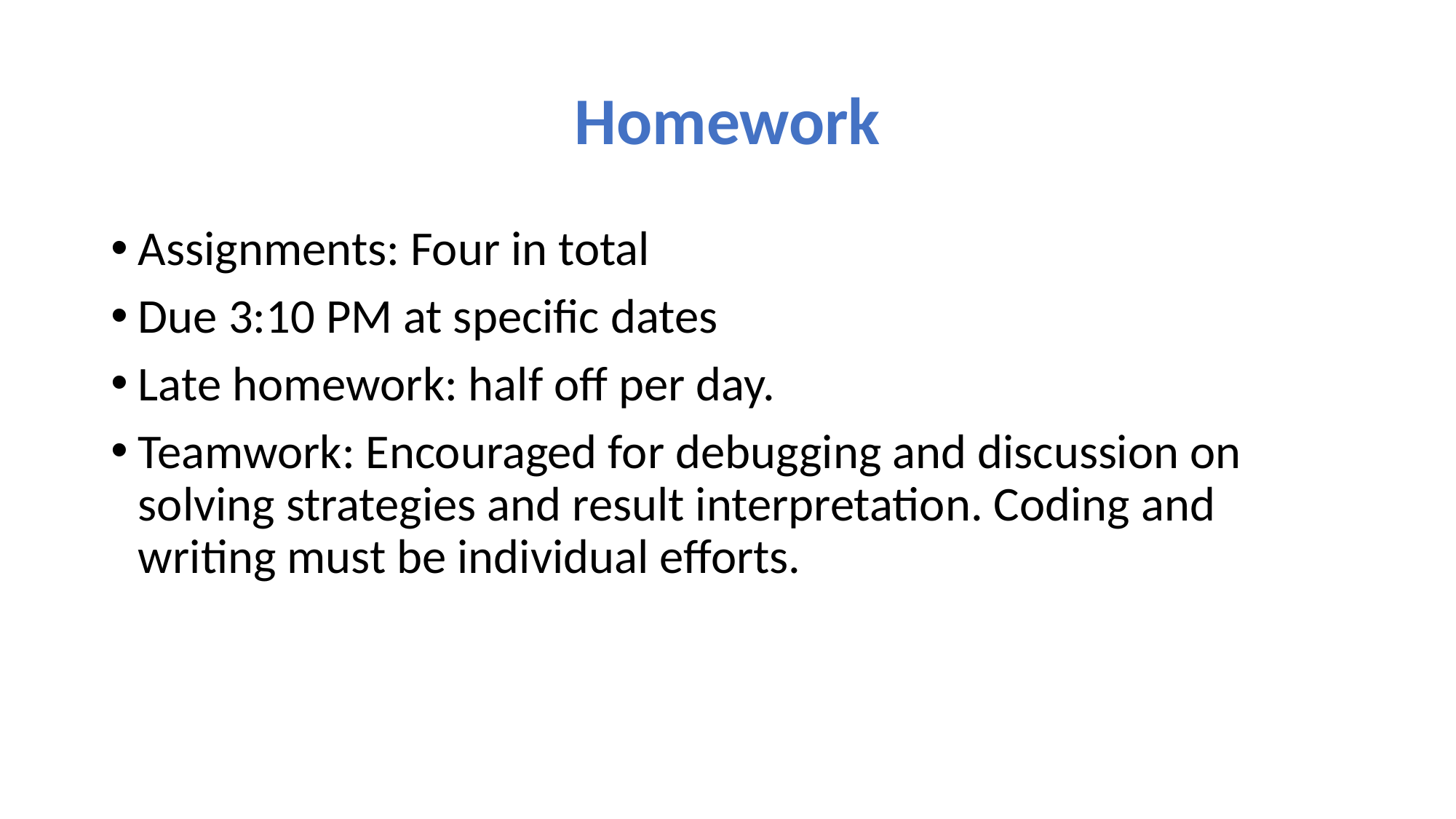

# Homework
Assignments: Four in total
Due 3:10 PM at specific dates
Late homework: half off per day.
Teamwork: Encouraged for debugging and discussion on solving strategies and result interpretation. Coding and writing must be individual efforts.